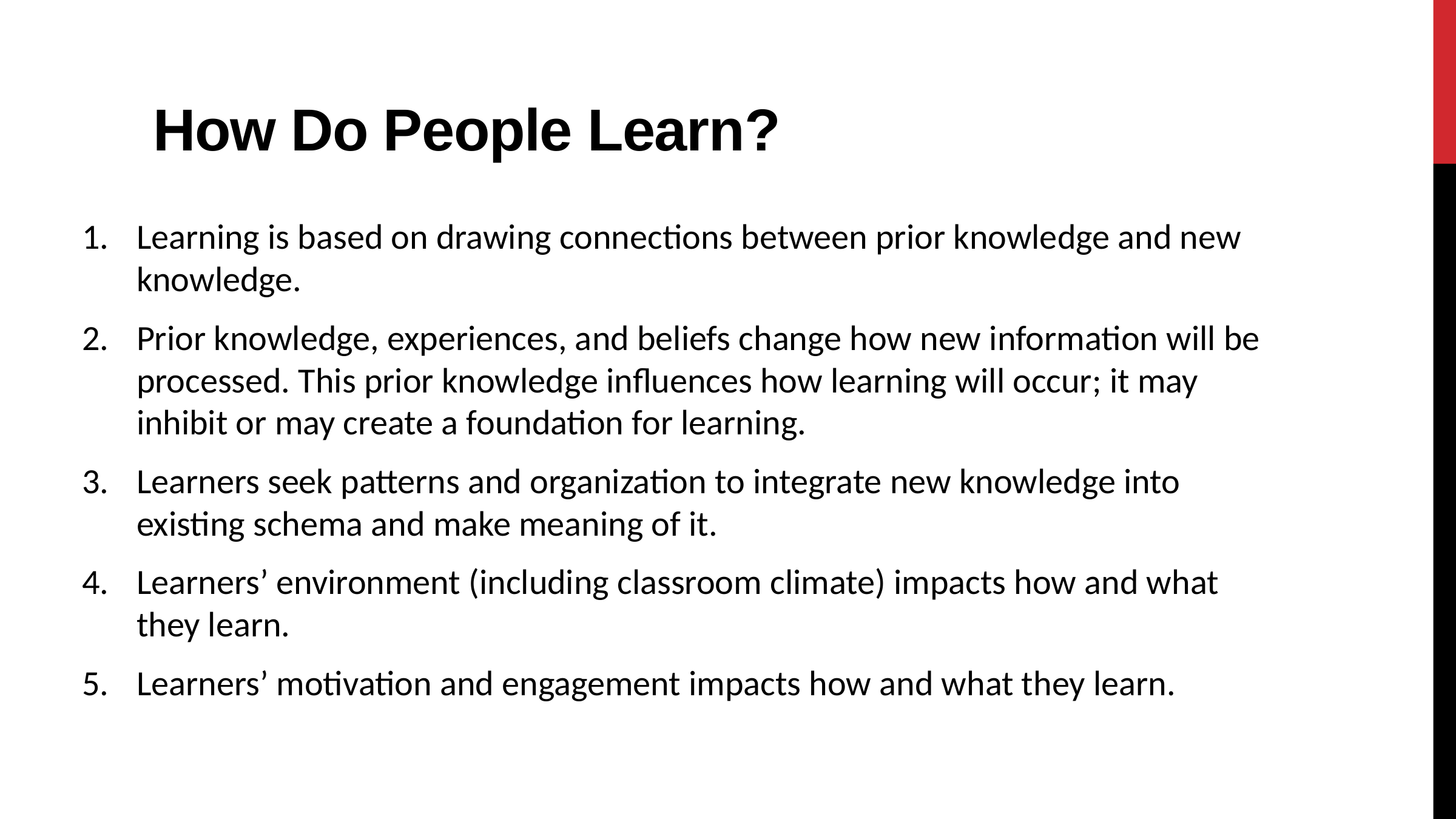

# How Do People Learn?
Learning is based on drawing connections between prior knowledge and new knowledge.
Prior knowledge, experiences, and beliefs change how new information will be processed. This prior knowledge influences how learning will occur; it may inhibit or may create a foundation for learning.
Learners seek patterns and organization to integrate new knowledge into existing schema and make meaning of it.
Learners’ environment (including classroom climate) impacts how and what they learn.
Learners’ motivation and engagement impacts how and what they learn.